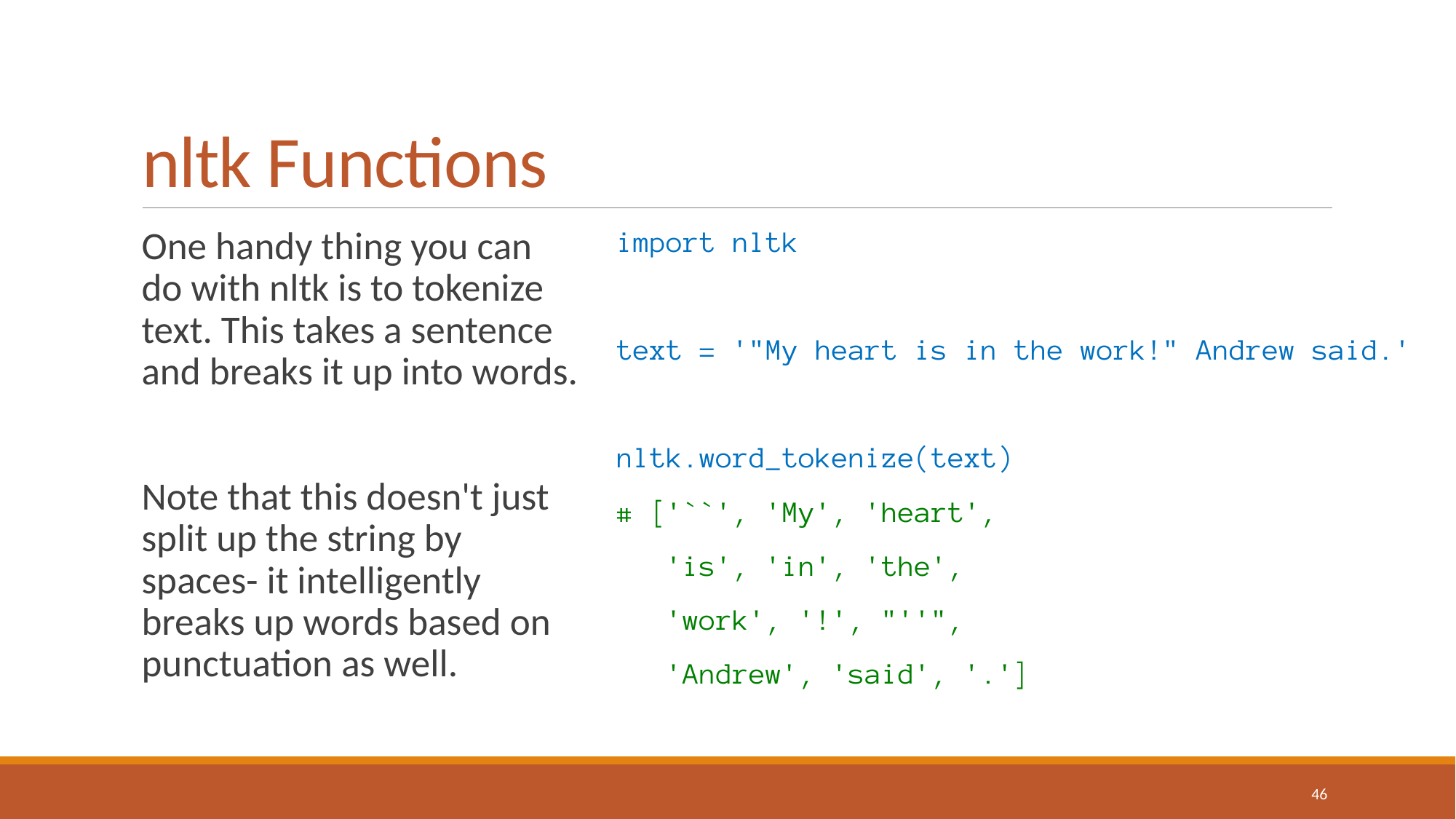

# nltk Functions
One handy thing you can do with nltk is to tokenize text. This takes a sentence and breaks it up into words.

Note that this doesn't just split up the string by spaces- it intelligently breaks up words based on punctuation as well.

import nltk

text = '"My heart is in the work!" Andrew said.'

nltk.word_tokenize(text)
# ['``', 'My', 'heart',
   'is', 'in', 'the',
   'work', '!', "''",
   'Andrew', 'said', '.']
46